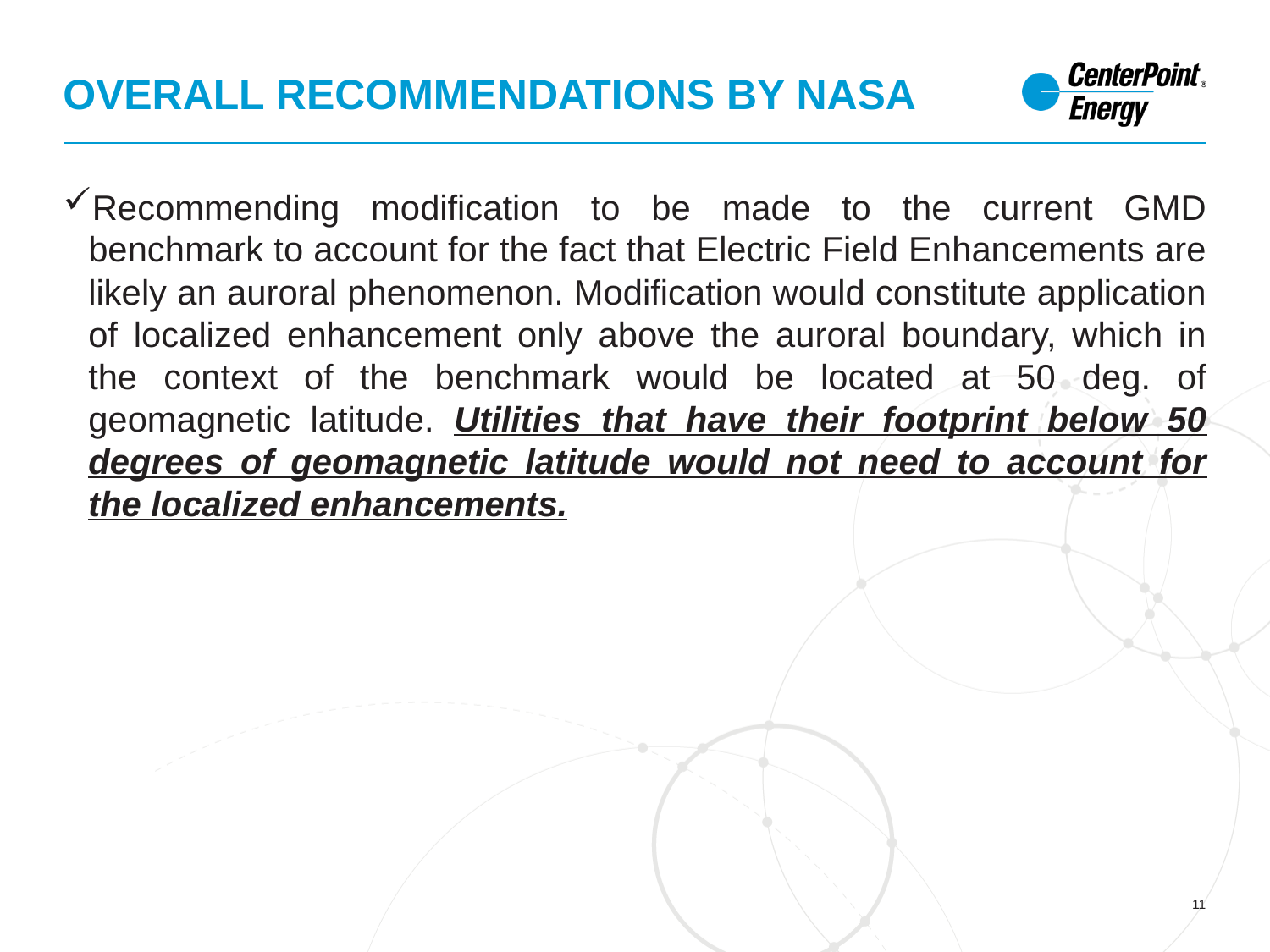

# Overall Recommendations by NASA
Recommending modification to be made to the current GMD benchmark to account for the fact that Electric Field Enhancements are likely an auroral phenomenon. Modification would constitute application of localized enhancement only above the auroral boundary, which in the context of the benchmark would be located at 50 deg. of geomagnetic latitude. Utilities that have their footprint below 50 degrees of geomagnetic latitude would not need to account for the localized enhancements.

11